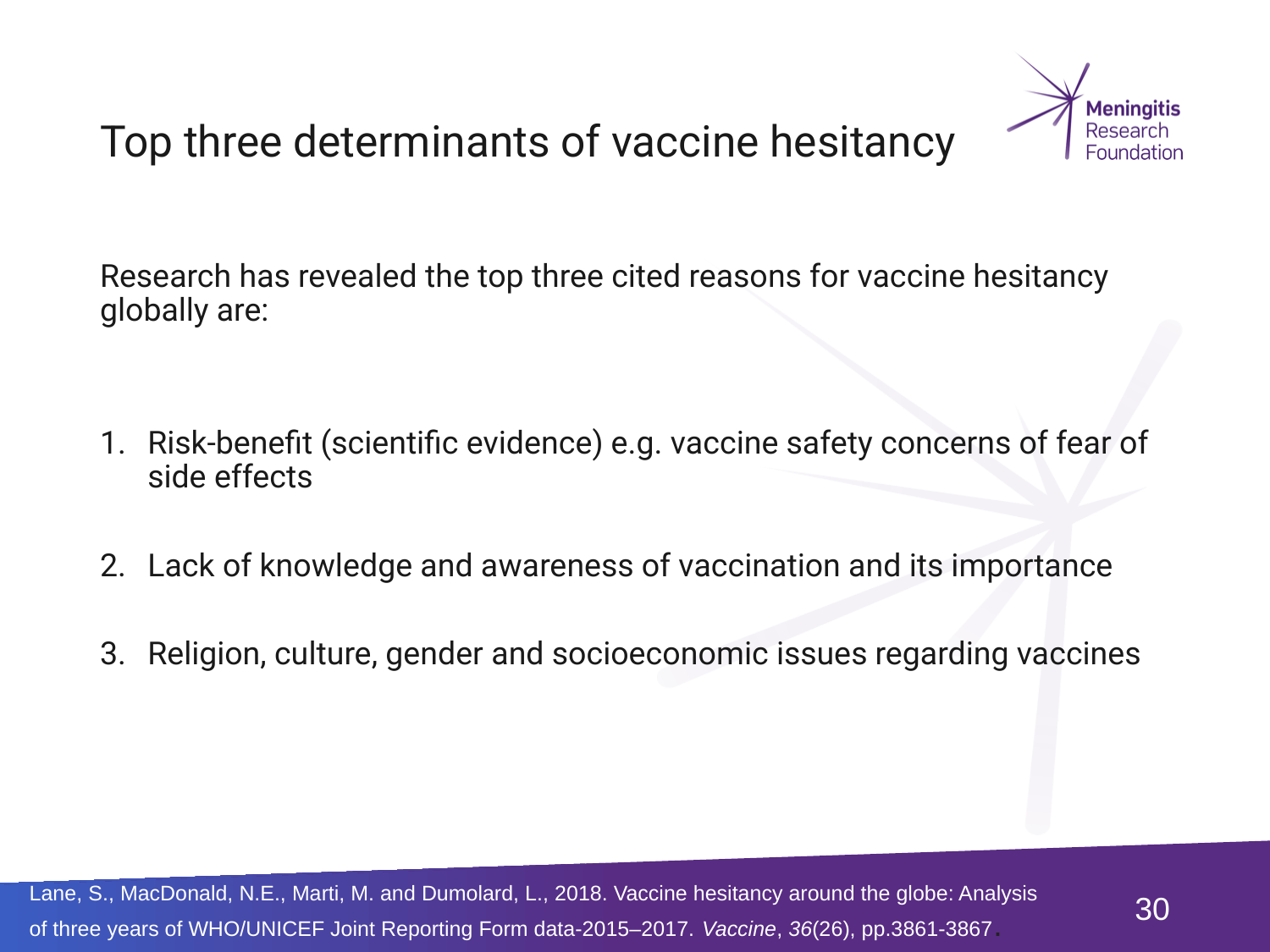

# Top three determinants of vaccine hesitancy
Research has revealed the top three cited reasons for vaccine hesitancy globally are:

Risk-benefit (scientific evidence) e.g. vaccine safety concerns of fear of side effects

Lack of knowledge and awareness of vaccination and its importance

Religion, culture, gender and socioeconomic issues regarding vaccines

Lane, S., MacDonald, N.E., Marti, M. and Dumolard, L., 2018. Vaccine hesitancy around the globe: Analysis of three years of WHO/UNICEF Joint Reporting Form data-2015–2017. Vaccine, 36(26), pp.3861-3867.
30